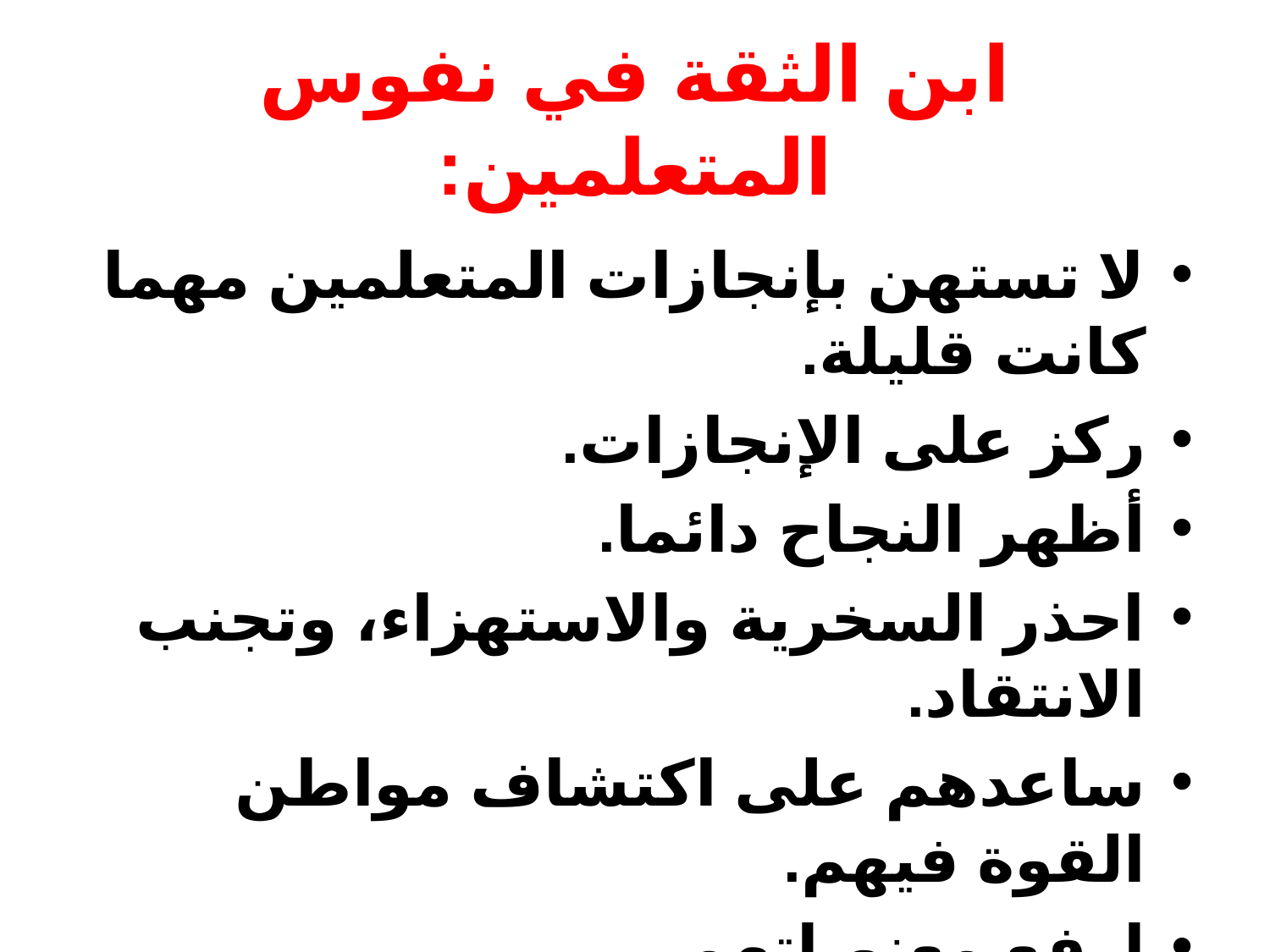

# ابن الثقة في نفوس المتعلمين:
لا تستهن بإنجازات المتعلمين مهما كانت قليلة.
ركز على الإنجازات.
أظهر النجاح دائما.
احذر السخرية والاستهزاء، وتجنب الانتقاد.
ساعدهم على اكتشاف مواطن القوة فيهم.
ارفع معنوياتهم.
استمر في تشجيعهم وتقبل ضعفهم.